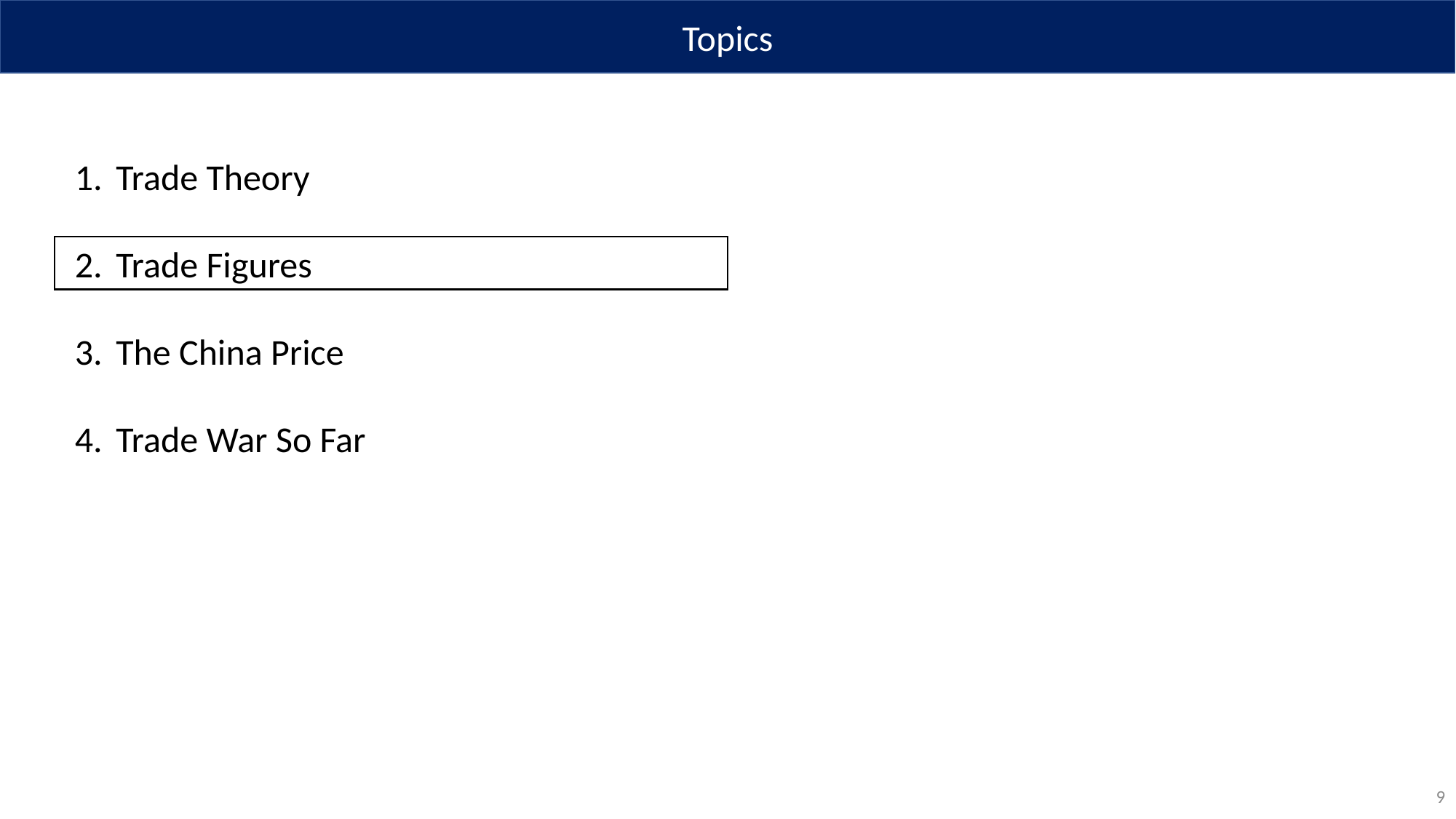

Topics
Trade Theory

Trade Figures

The China Price

Trade War So Far

9